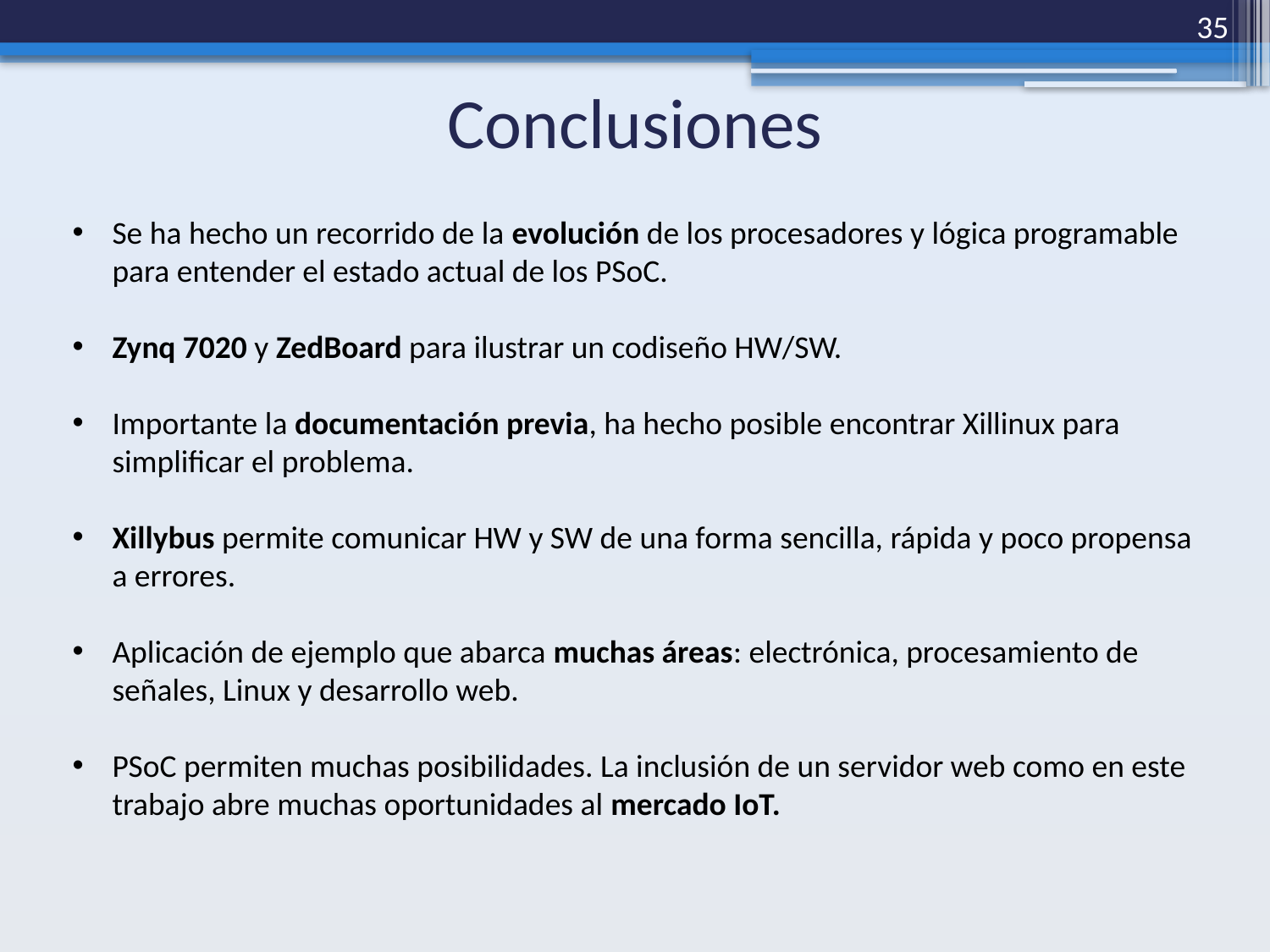

35
# Conclusiones
Se ha hecho un recorrido de la evolución de los procesadores y lógica programable para entender el estado actual de los PSoC.

Zynq 7020 y ZedBoard para ilustrar un codiseño HW/SW.

Importante la documentación previa, ha hecho posible encontrar Xillinux para simplificar el problema.

Xillybus permite comunicar HW y SW de una forma sencilla, rápida y poco propensa a errores.

Aplicación de ejemplo que abarca muchas áreas: electrónica, procesamiento de señales, Linux y desarrollo web.

PSoC permiten muchas posibilidades. La inclusión de un servidor web como en este trabajo abre muchas oportunidades al mercado IoT.